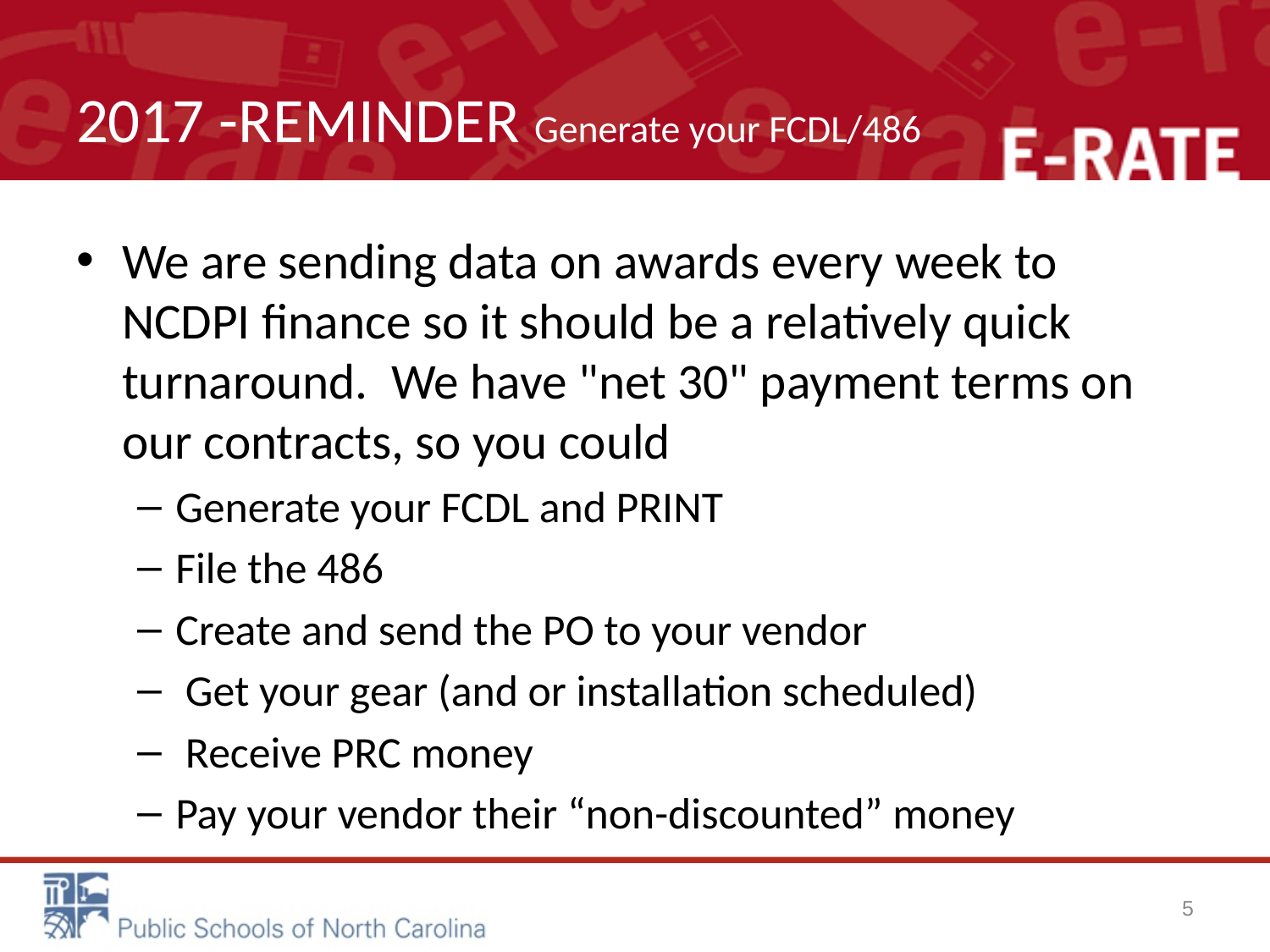

# 2017 -REMINDER Generate your FCDL/486
We are sending data on awards every week to NCDPI finance so it should be a relatively quick turnaround.  We have "net 30" payment terms on our contracts, so you could
Generate your FCDL and PRINT
File the 486
Create and send the PO to your vendor
 Get your gear (and or installation scheduled)
 Receive PRC money
Pay your vendor their “non-discounted” money
5